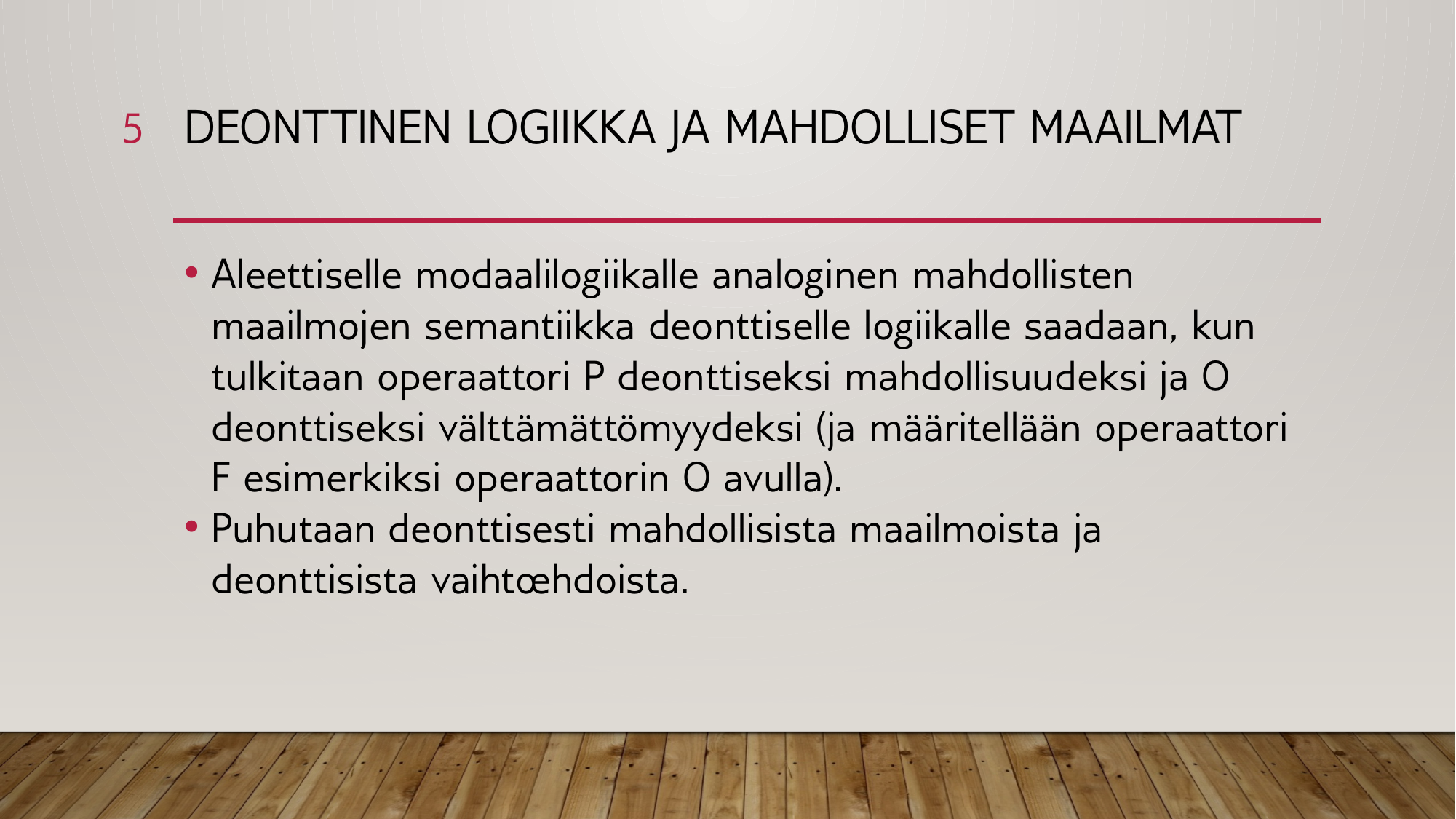

5
# Deonttinen logiikka ja mahdolliset maailmat
Aleettiselle modaalilogiikalle analoginen mahdollisten maailmojen semantiikka deonttiselle logiikalle saadaan, kun tulkitaan operaattori P deonttiseksi mahdollisuudeksi ja O deonttiseksi välttämättömyydeksi (ja määritellään operaattori F esimerkiksi operaattorin O avulla).
Puhutaan deonttisesti mahdollisista maailmoista ja deonttisista vaihtoehdoista.